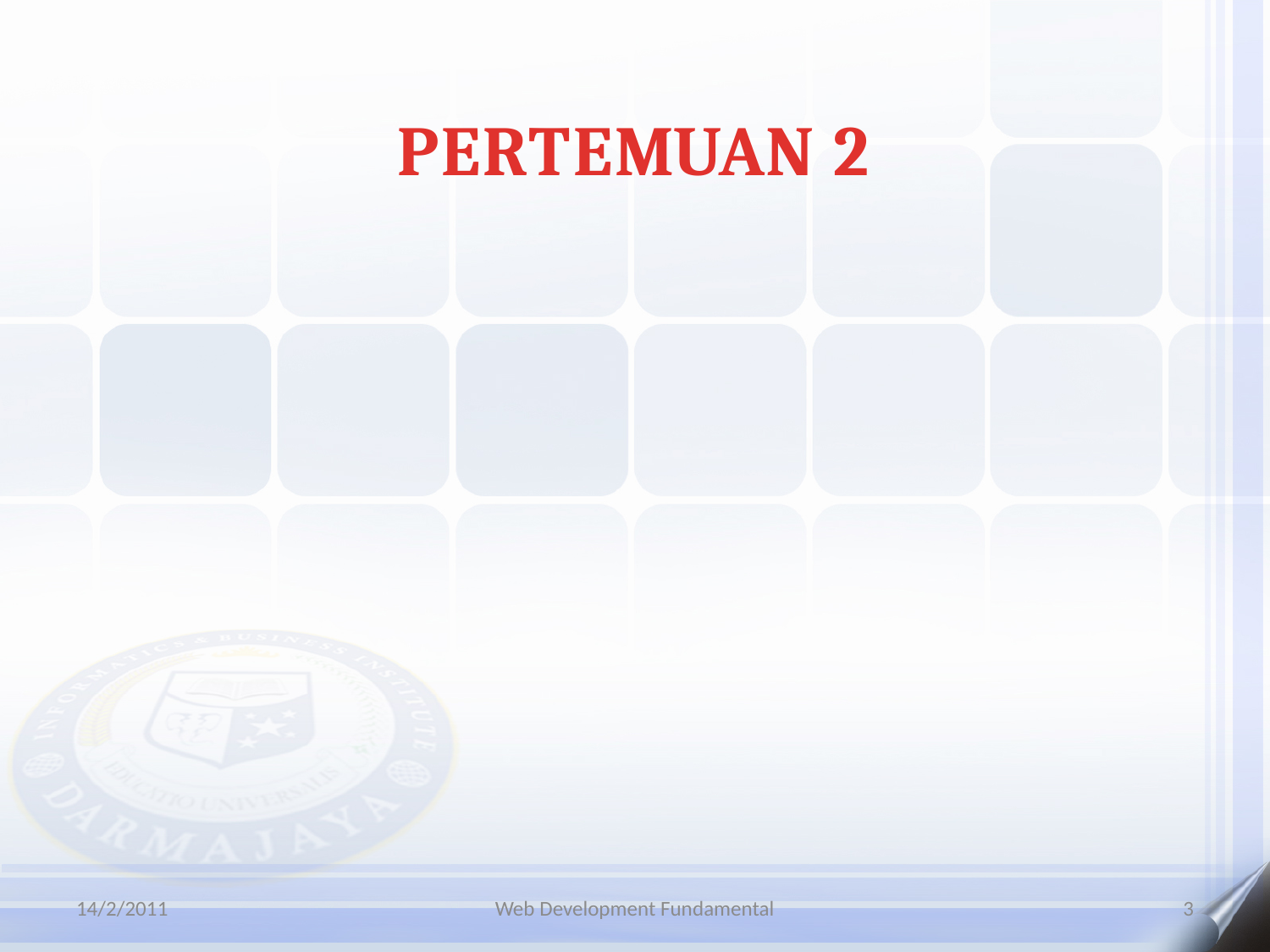

# PERTEMUAN 2

14/2/2011
Web Development Fundamental
3